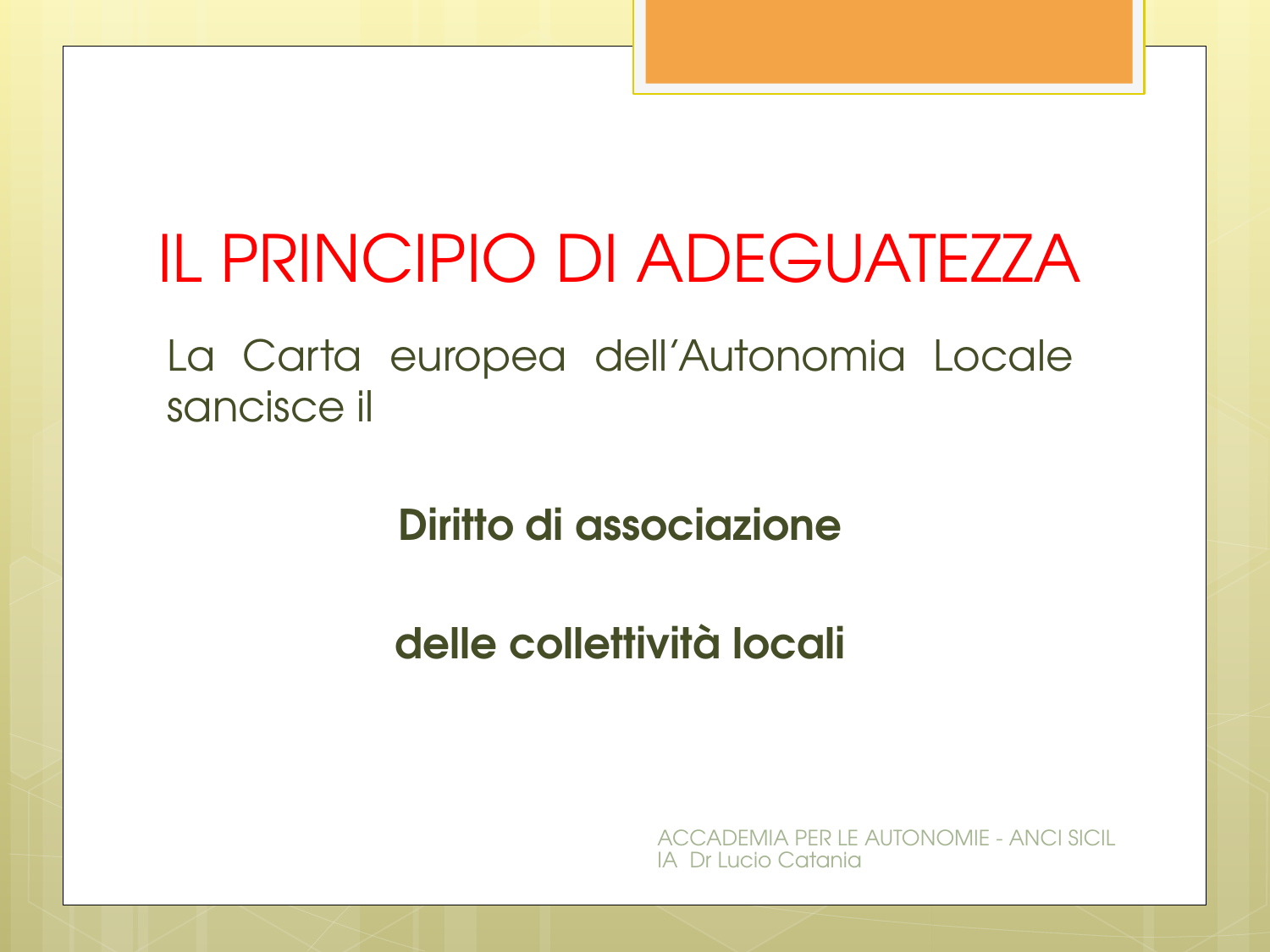

# IL PRINCIPIO DI ADEGUATEZZA
La Carta europea dell’Autonomia Locale sancisce il

Diritto di associazione

delle collettività locali
ACCADEMIA PER LE AUTONOMIE - ANCI SICILIA  Dr Lucio Catania